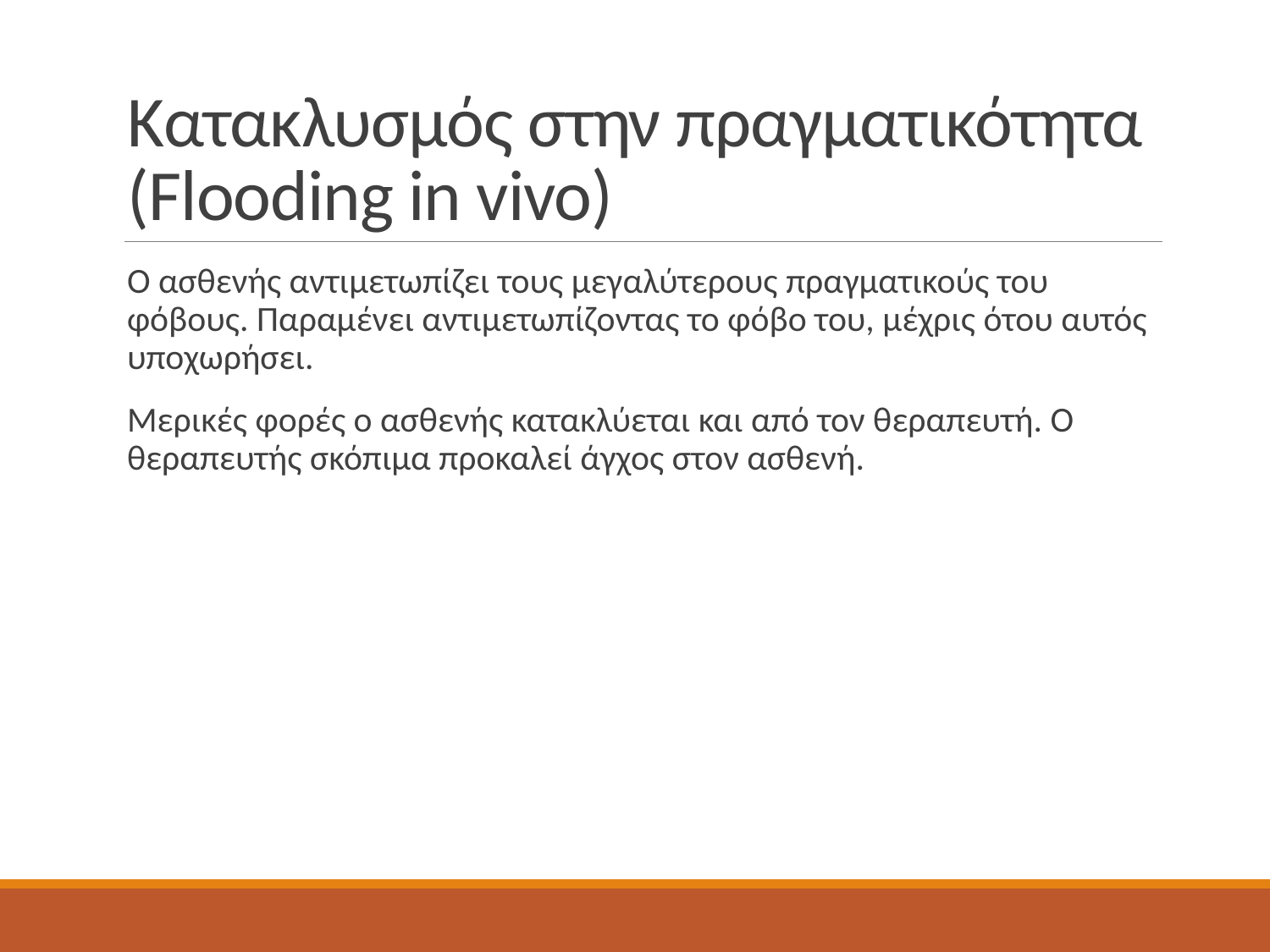

# Κατακλυσμός στην πραγματικότητα (Flooding in vivo)
Ο ασθενής αντιμετωπίζει τους μεγαλύτερους πραγματικούς του φόβους. Παραμένει αντιμετωπίζοντας το φόβο του, μέχρις ότου αυτός υποχωρήσει.
Μερικές φορές ο ασθενής κατακλύεται και από τον θεραπευτή. Ο θεραπευτής σκόπιμα προκαλεί άγχος στον ασθενή.